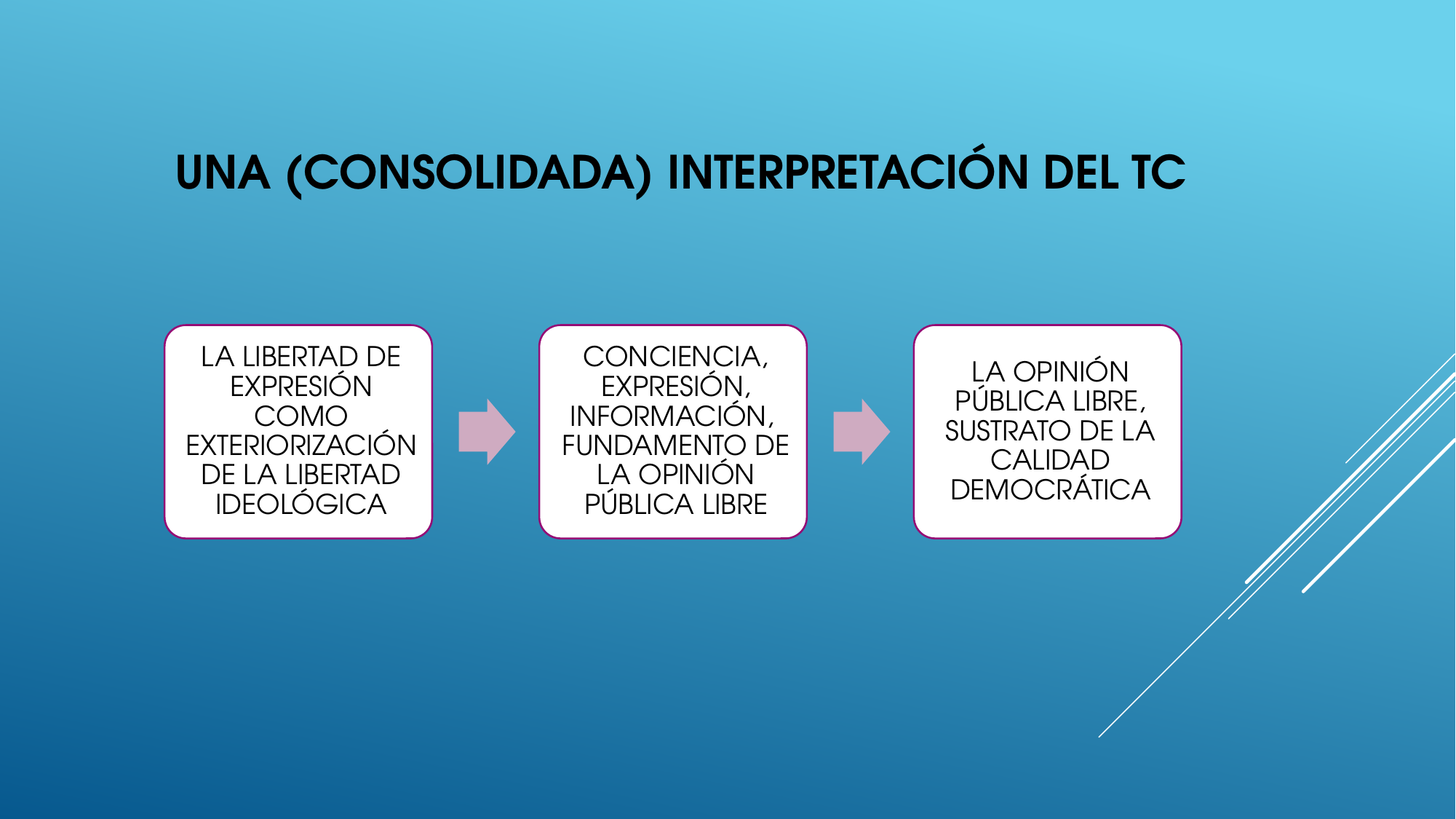

# UNA (CONSOLIDADA) INTERPRETACIÓN del TC
LA LIBERTAD DE EXPRESIÓN COMO EXTERIORIZACIÓN DE LA LIBERTAD IDEOLÓGICA

CONCIENCIA, EXPRESIÓN, INFORMACIÓN,  FUNDAMENTO DE LA OPINIÓN PÚBLICA LIBRE

LA OPINIÓN PÚBLICA LIBRE, SUSTRATO DE LA CALIDAD DEMOCRÁTICA